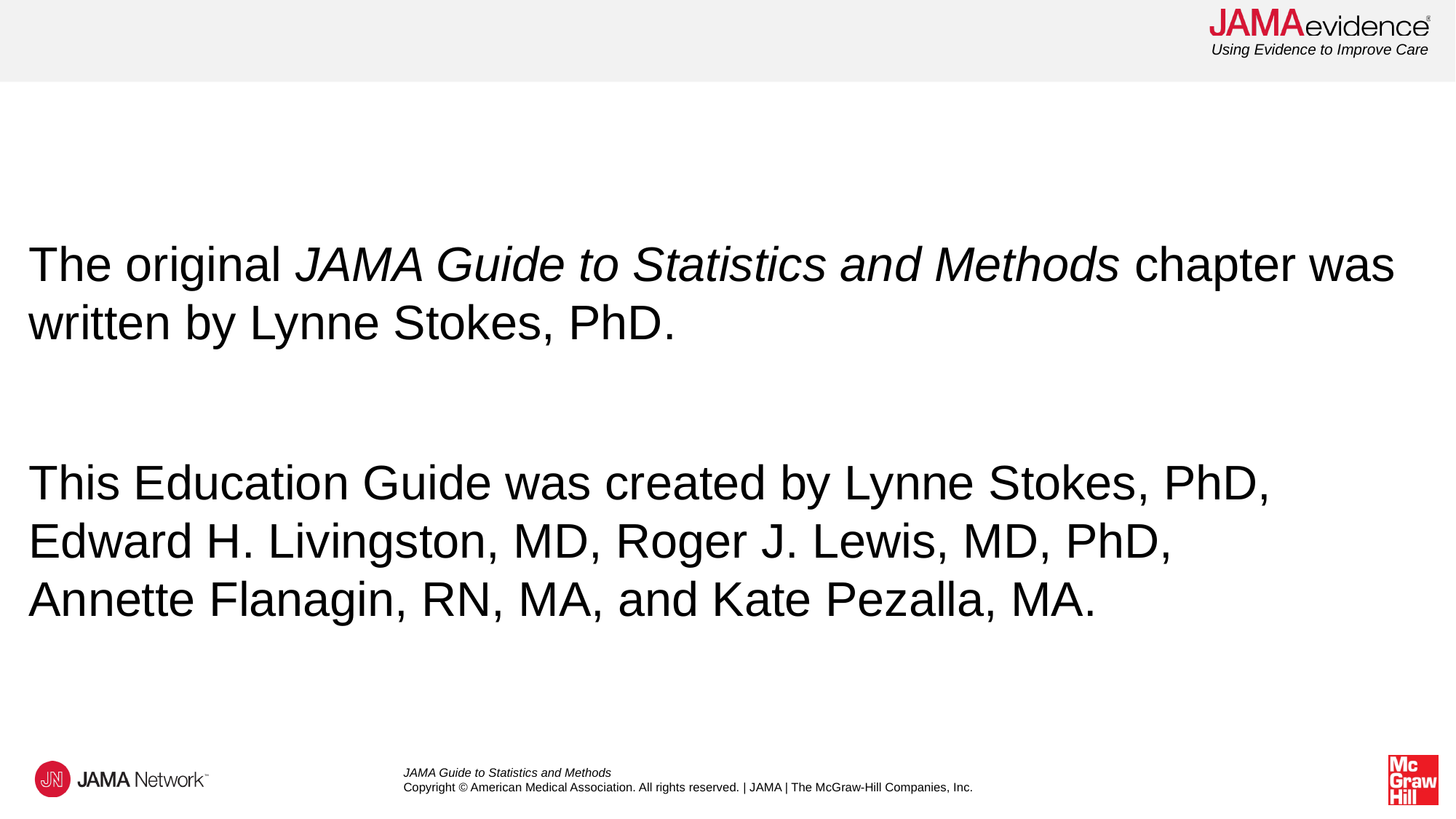

The original JAMA Guide to Statistics and Methods chapter was written by Lynne Stokes, PhD.
This Education Guide was created by Lynne Stokes, PhD, Edward H. Livingston, MD, Roger J. Lewis, MD, PhD,
Annette Flanagin, RN, MA, and Kate Pezalla, MA.